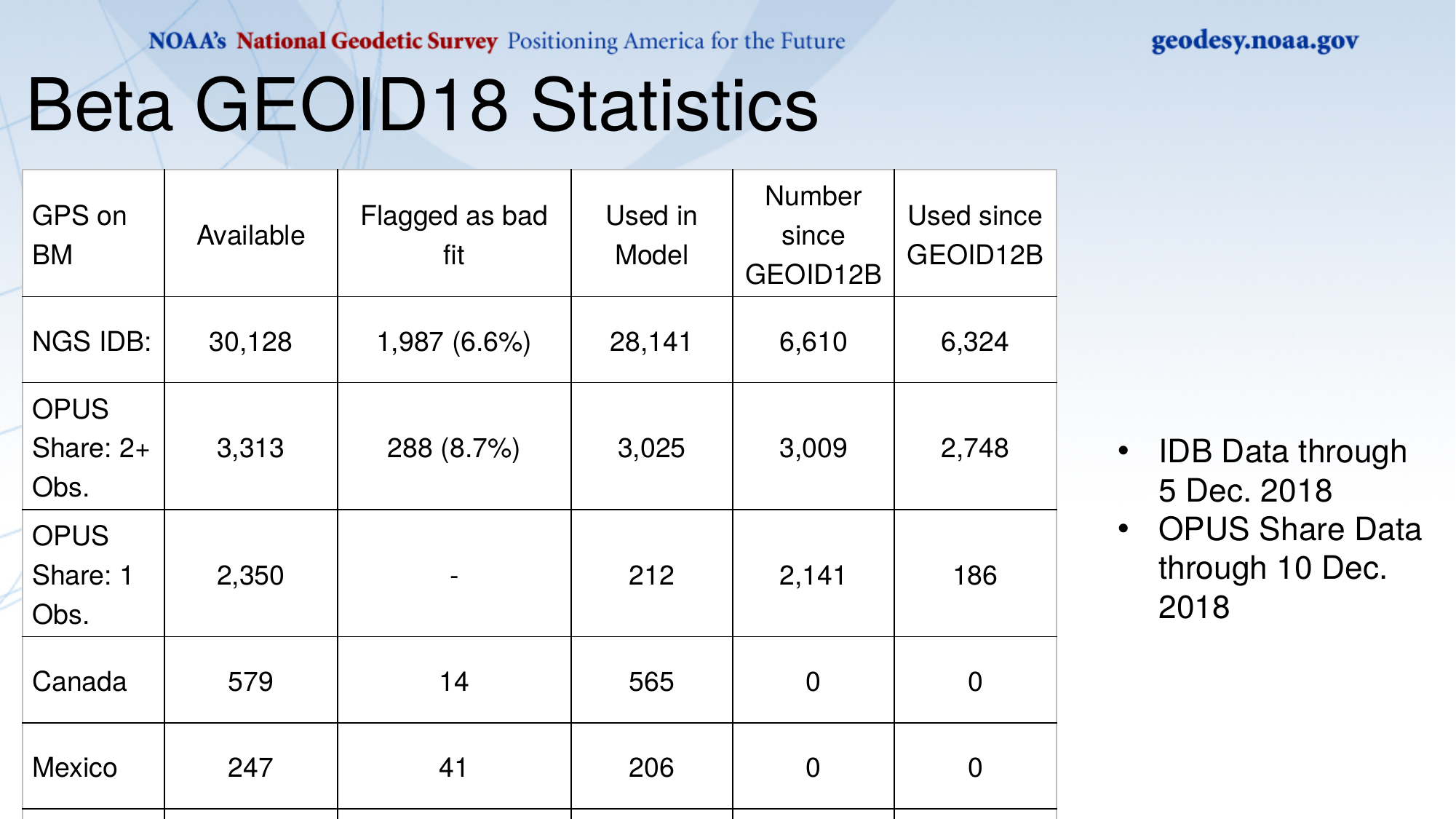

Beta GEOID18 Statistics
| GPS on BM | Available | Flagged as bad fit | Used in Model | Number since GEOID12B | Used since GEOID12B |
| --- | --- | --- | --- | --- | --- |
| NGS IDB: | 30,128 | 1,987 (6.6%) | 28,141 | 6,610 | 6,324 |
| OPUS Share: 2+ Obs. | 3,313 | 288 (8.7%) | 3,025 | 3,009 | 2,748 |
| OPUS Share: 1 Obs. | 2,350 | - | 212 | 2,141 | 186 |
| Canada | 579 | 14 | 565 | 0 | 0 |
| Mexico | 247 | 41 | 206 | 0 | 0 |
|  |  |  |  |  |  |
| Total: | 36,617 | 2,330 | 32,149 | 11,760 | 9,258 |
IDB Data through 5 Dec. 2018
OPUS Share Data through 10 Dec. 2018